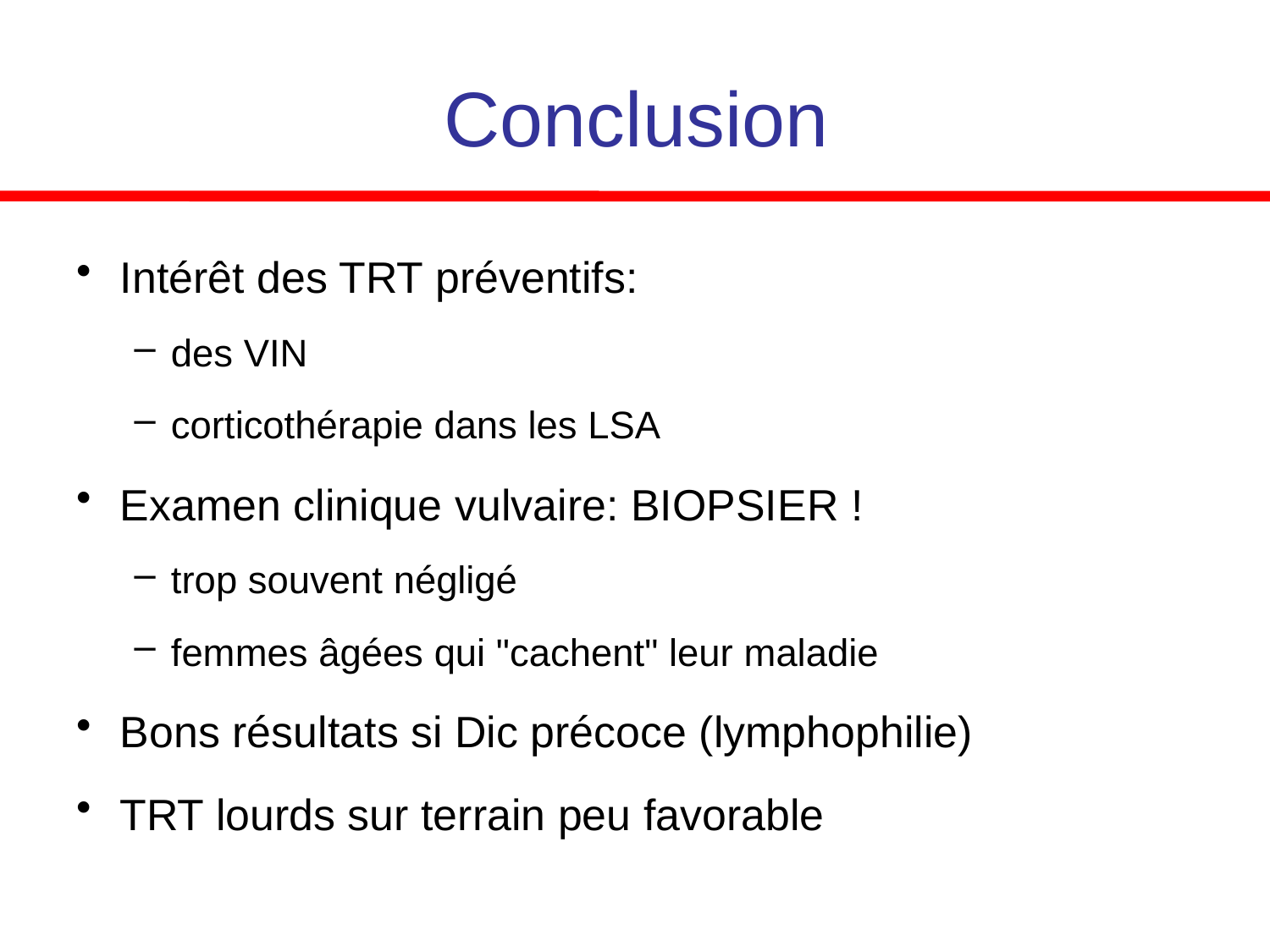

# Conclusion
Intérêt des TRT préventifs:
des VIN
corticothérapie dans les LSA
Examen clinique vulvaire: BIOPSIER !
trop souvent négligé
femmes âgées qui "cachent" leur maladie
Bons résultats si Dic précoce (lymphophilie)
TRT lourds sur terrain peu favorable